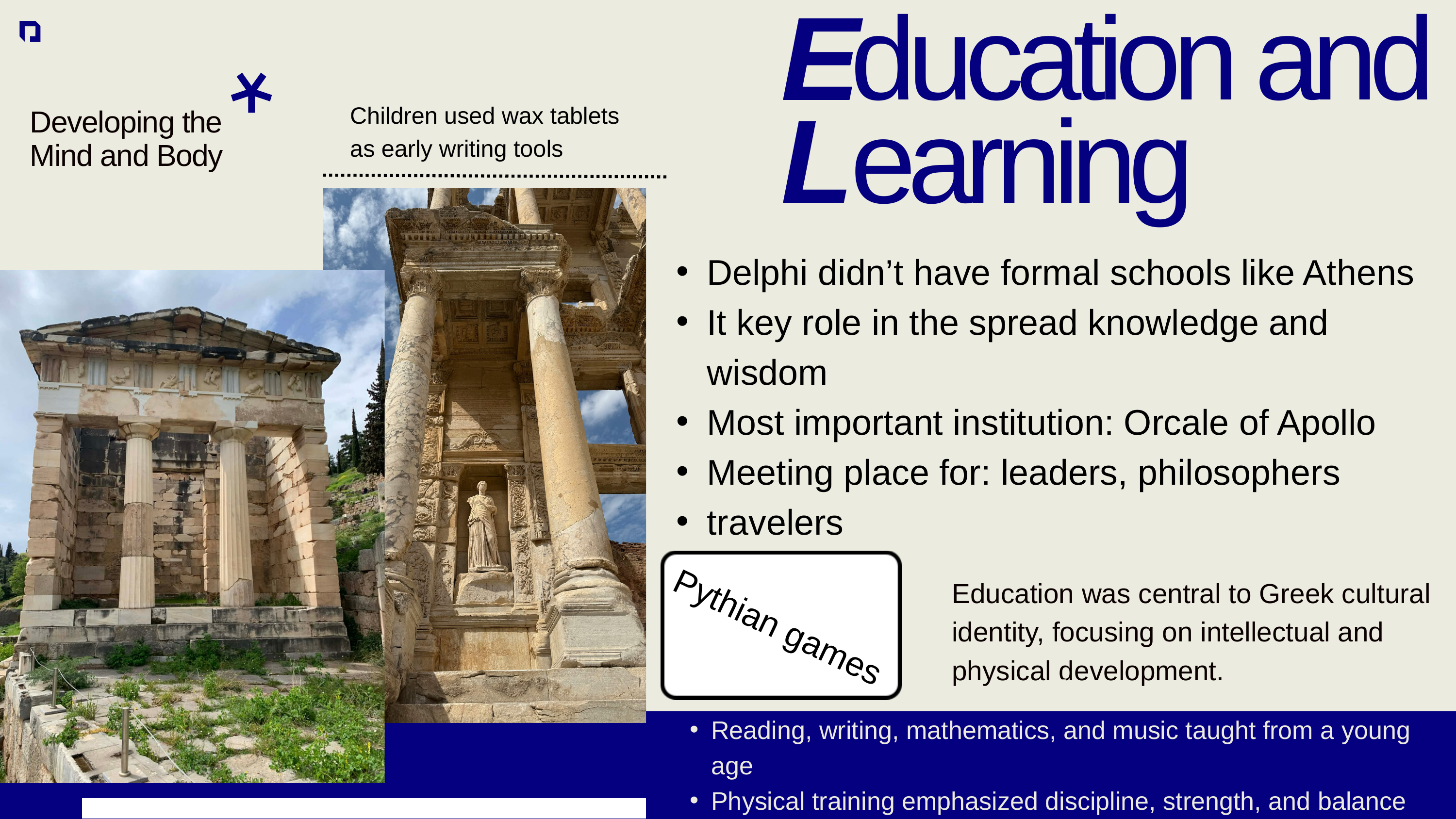

ducation and
E

Children used wax tablets as early writing tools
Developing the Mind and Body
L
earning

Delphi didn’t have formal schools like Athens
It key role in the spread knowledge and wisdom
Most important institution: Orcale of Apollo
Meeting place for: leaders, philosophers
travelers

Education was central to Greek cultural identity, focusing on intellectual and physical development.
Pythian games
Fact
Reading, writing, mathematics, and music taught from a young age
Physical training emphasized discipline, strength, and balance